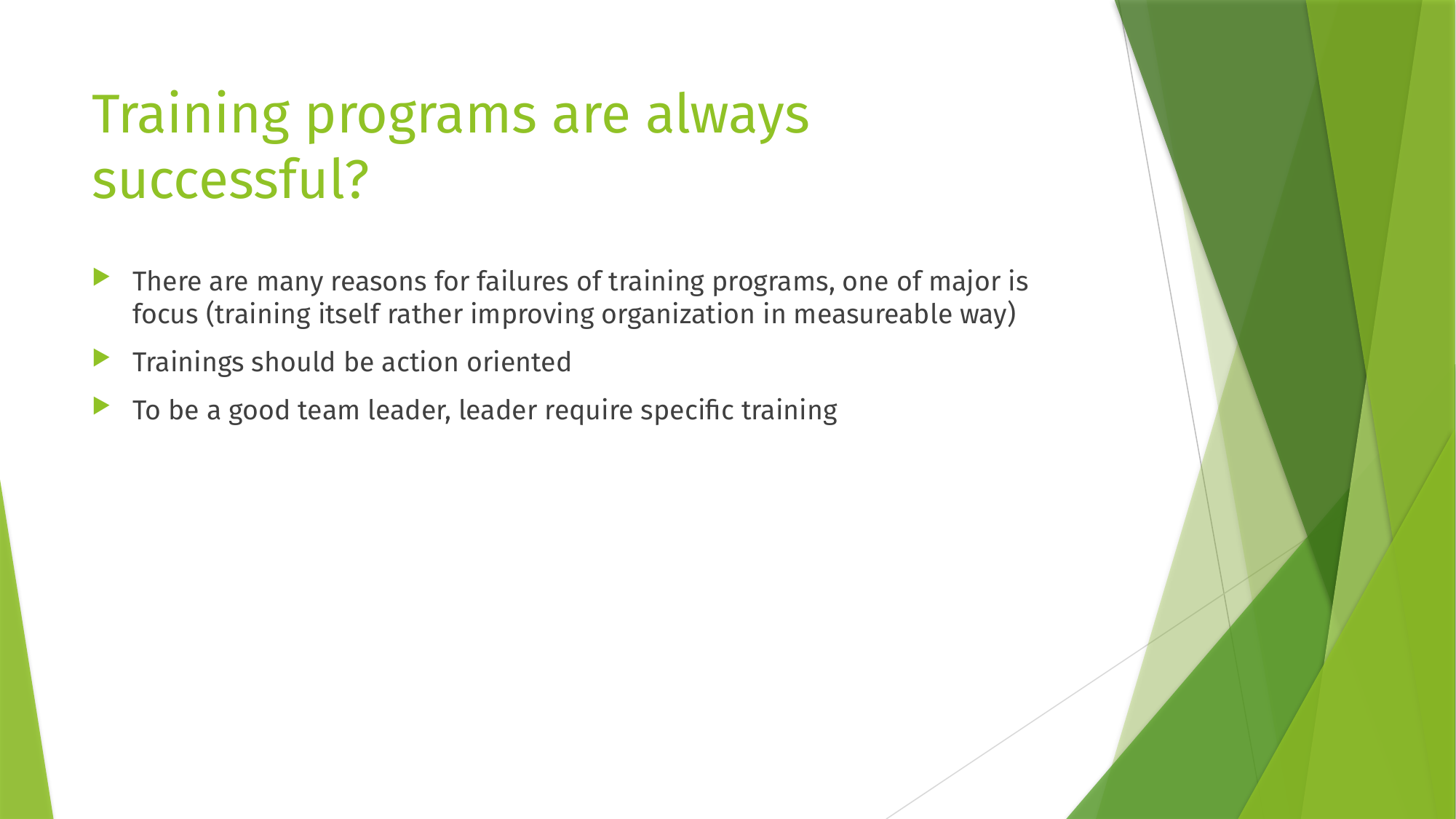

# Training programs are always successful?
There are many reasons for failures of training programs, one of major is focus (training itself rather improving organization in measureable way)
Trainings should be action oriented
To be a good team leader, leader require specific training